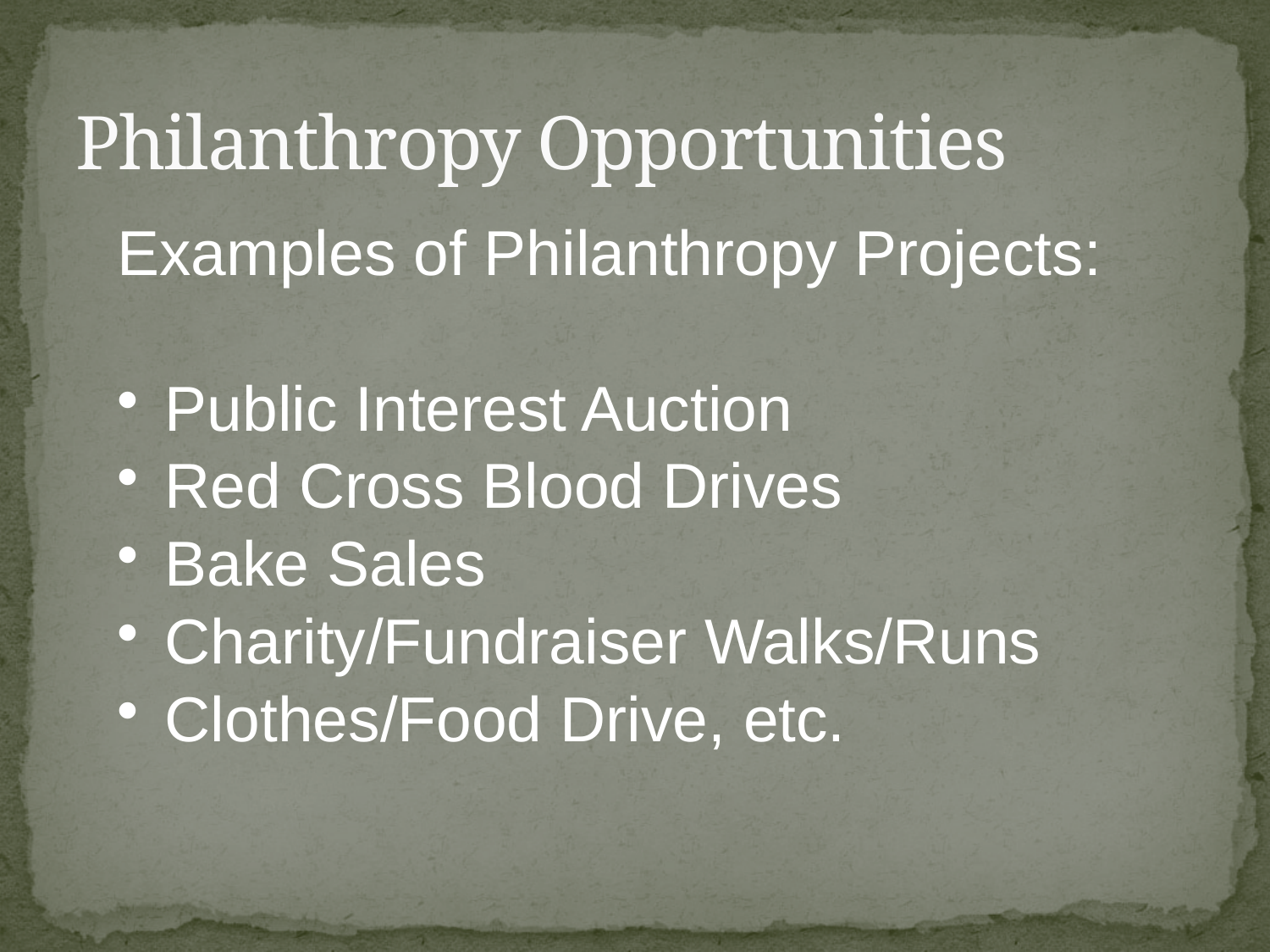

# Philanthropy Opportunities
Examples of Philanthropy Projects:

Public Interest Auction
Red Cross Blood Drives
Bake Sales
Charity/Fundraiser Walks/Runs
Clothes/Food Drive, etc.